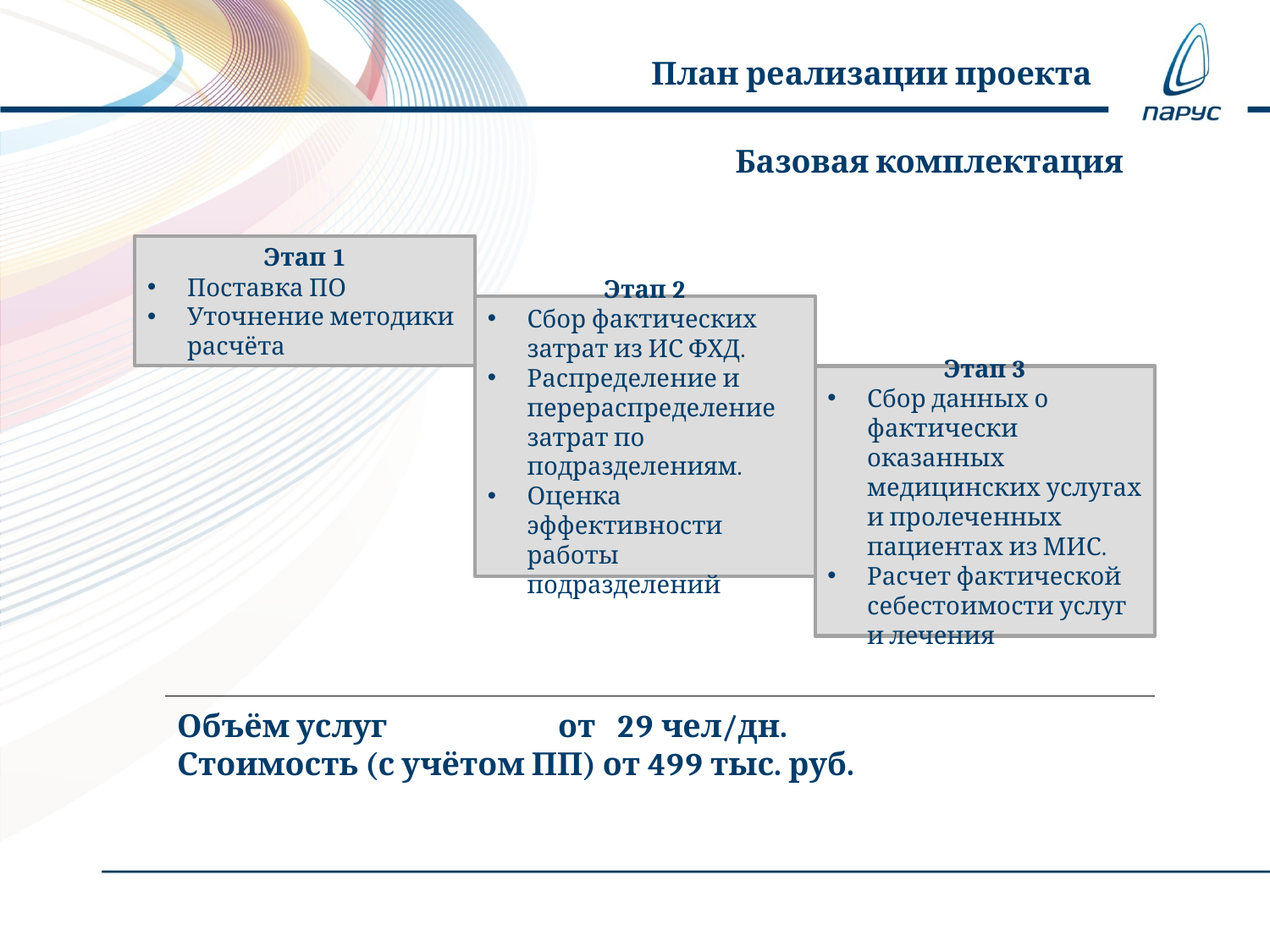

# План реализации проекта
Базовая комплектация
Этап 1
Поставка ПО
Уточнение методики расчёта
Этап 2
Сбор фактических затрат из ИС ФХД.
Распределение и перераспределение затрат по подразделениям.
Оценка эффективности работы подразделений
Этап 3
Сбор данных о фактически оказанных медицинских услугах и пролеченных пациентах из МИС.
Расчет фактической себестоимости услуг и лечения
Объём услуг		от   29 чел/дн.
Стоимость (с учётом ПП) от 499 тыс. руб.